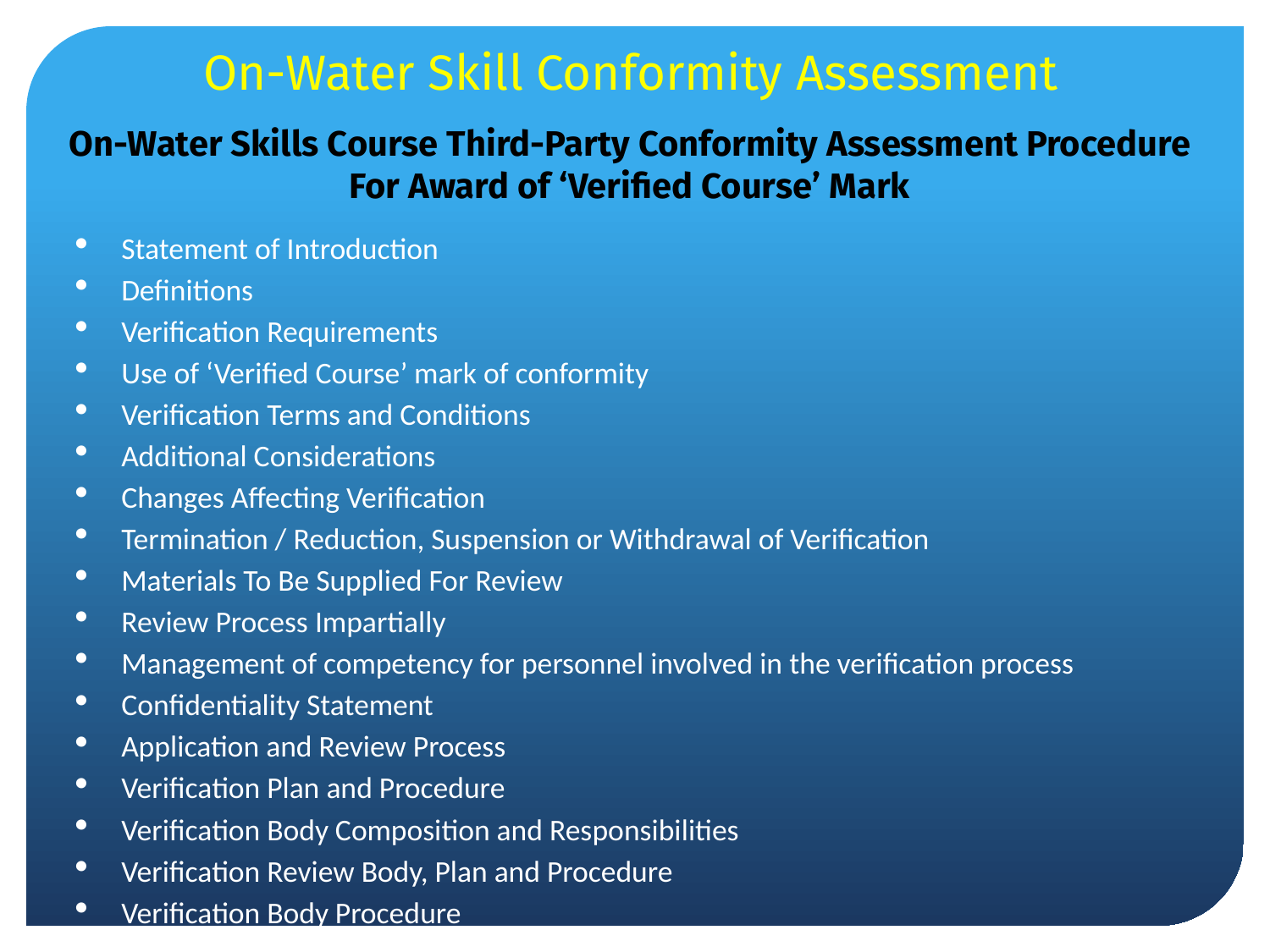

# On-Water Skill Conformity Assessment
On-Water Skills Course Third-Party Conformity Assessment Procedure
For Award of ‘Verified Course’ Mark
Statement of Introduction
Definitions
Verification Requirements
Use of ‘Verified Course’ mark of conformity
Verification Terms and Conditions
Additional Considerations
Changes Affecting Verification
Termination / Reduction, Suspension or Withdrawal of Verification
Materials To Be Supplied For Review
Review Process Impartially
Management of competency for personnel involved in the verification process
Confidentiality Statement
Application and Review Process
Verification Plan and Procedure
Verification Body Composition and Responsibilities
Verification Review Body, Plan and Procedure
Verification Body Procedure
Evaluation Plan
Appeals